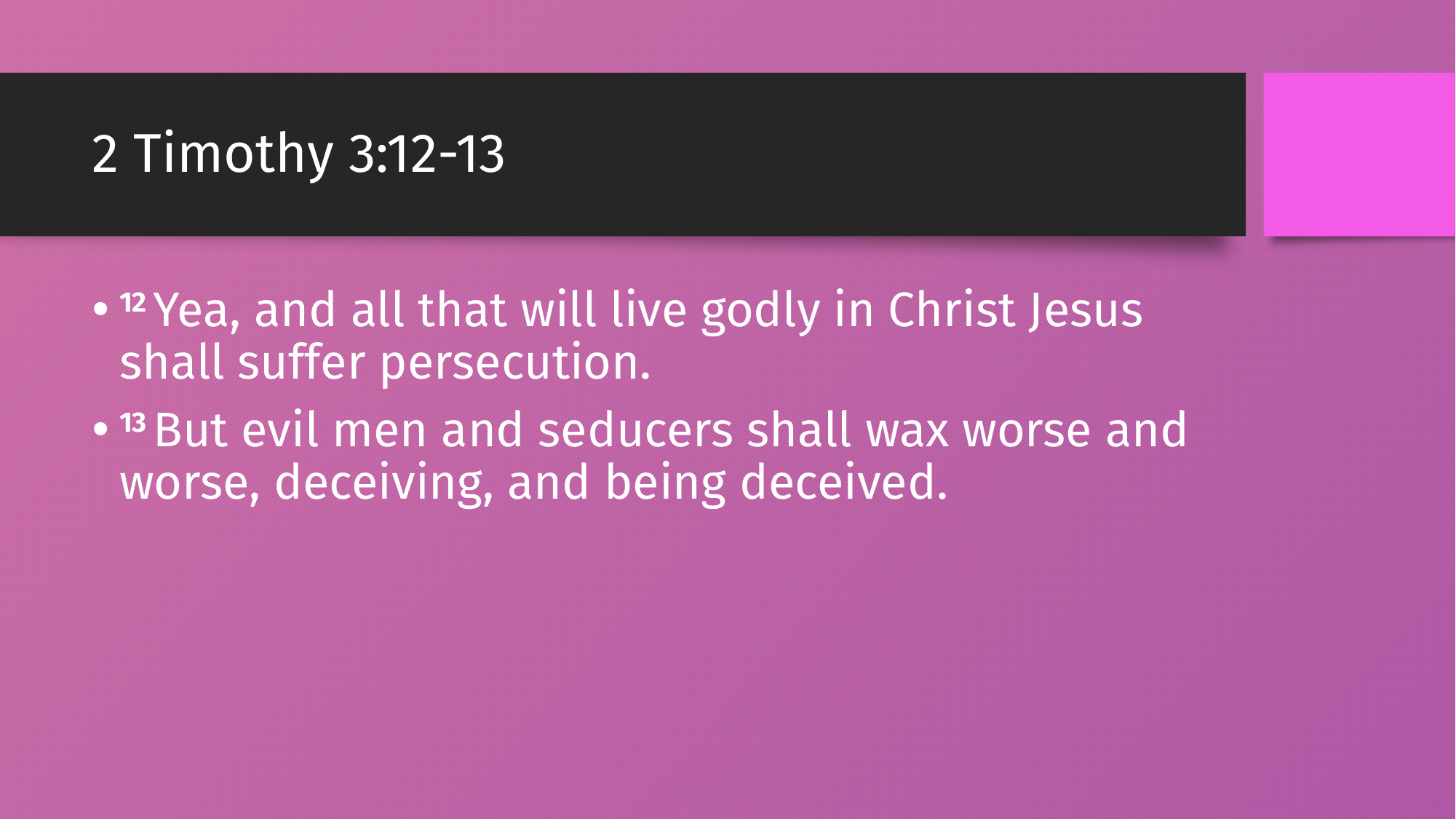

# 2 Timothy 3:12-13
12 Yea, and all that will live godly in Christ Jesus shall suffer persecution.
13 But evil men and seducers shall wax worse and worse, deceiving, and being deceived.